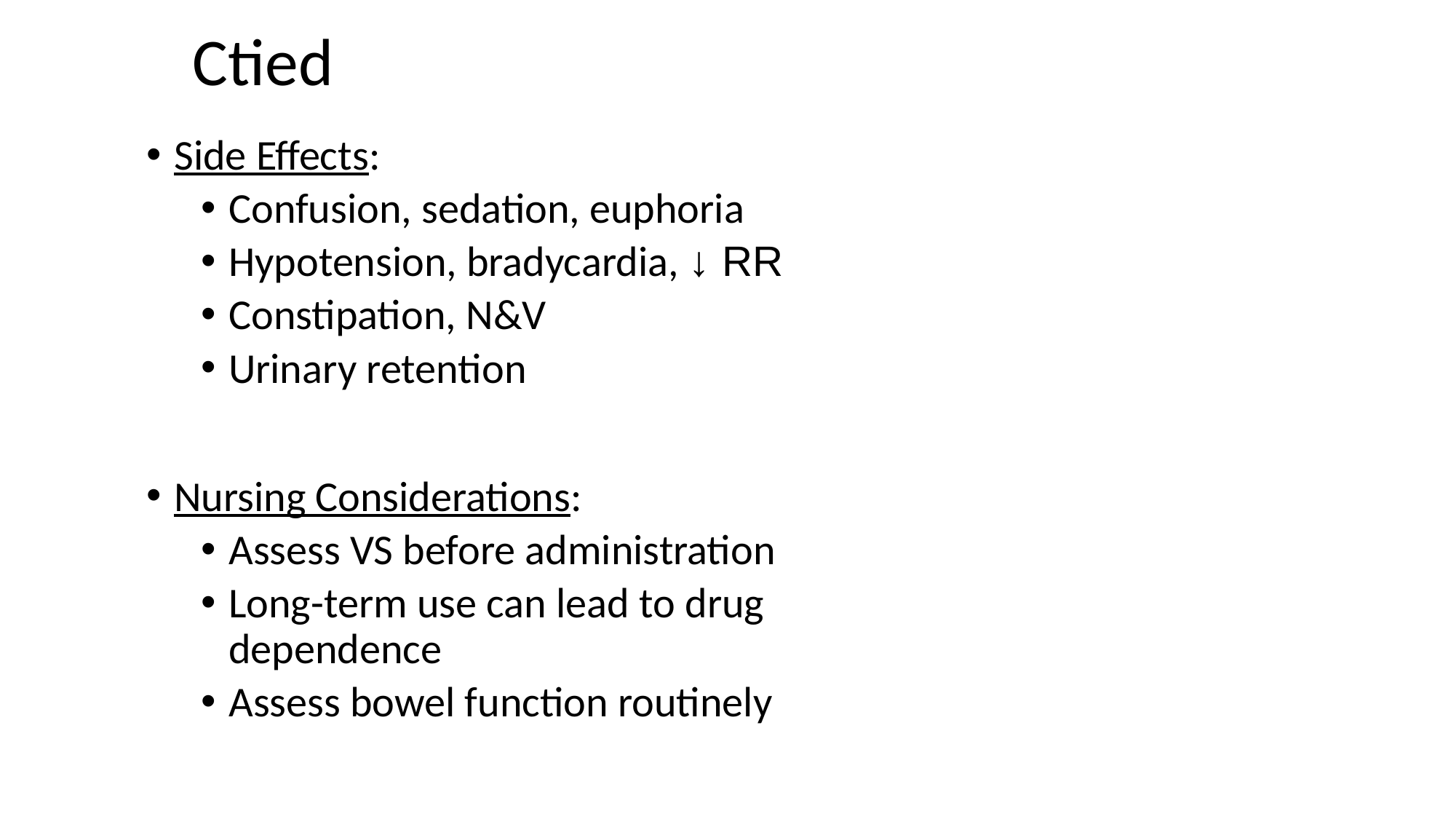

# Ctied
Side Effects:
Confusion, sedation, euphoria
Hypotension, bradycardia, ↓ RR
Constipation, N&V
Urinary retention

Nursing Considerations:
Assess VS before administration
Long-term use can lead to drug 				dependence
Assess bowel function routinely